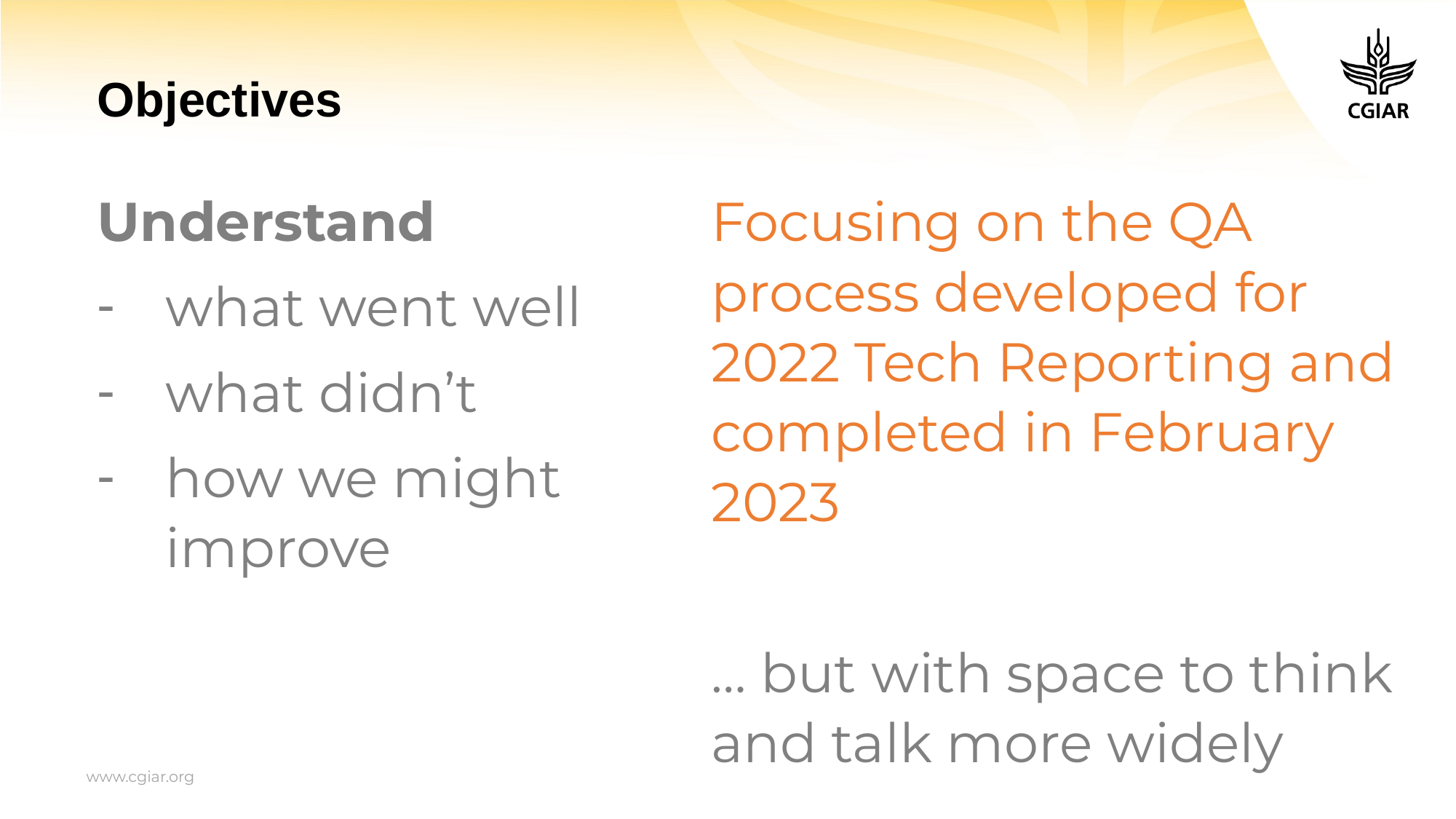

# Objectives
Focusing on the QA process developed for 2022 Tech Reporting and completed in February 2023

… but with space to think and talk more widely

Understand
what went well
what didn’t
how we might improve